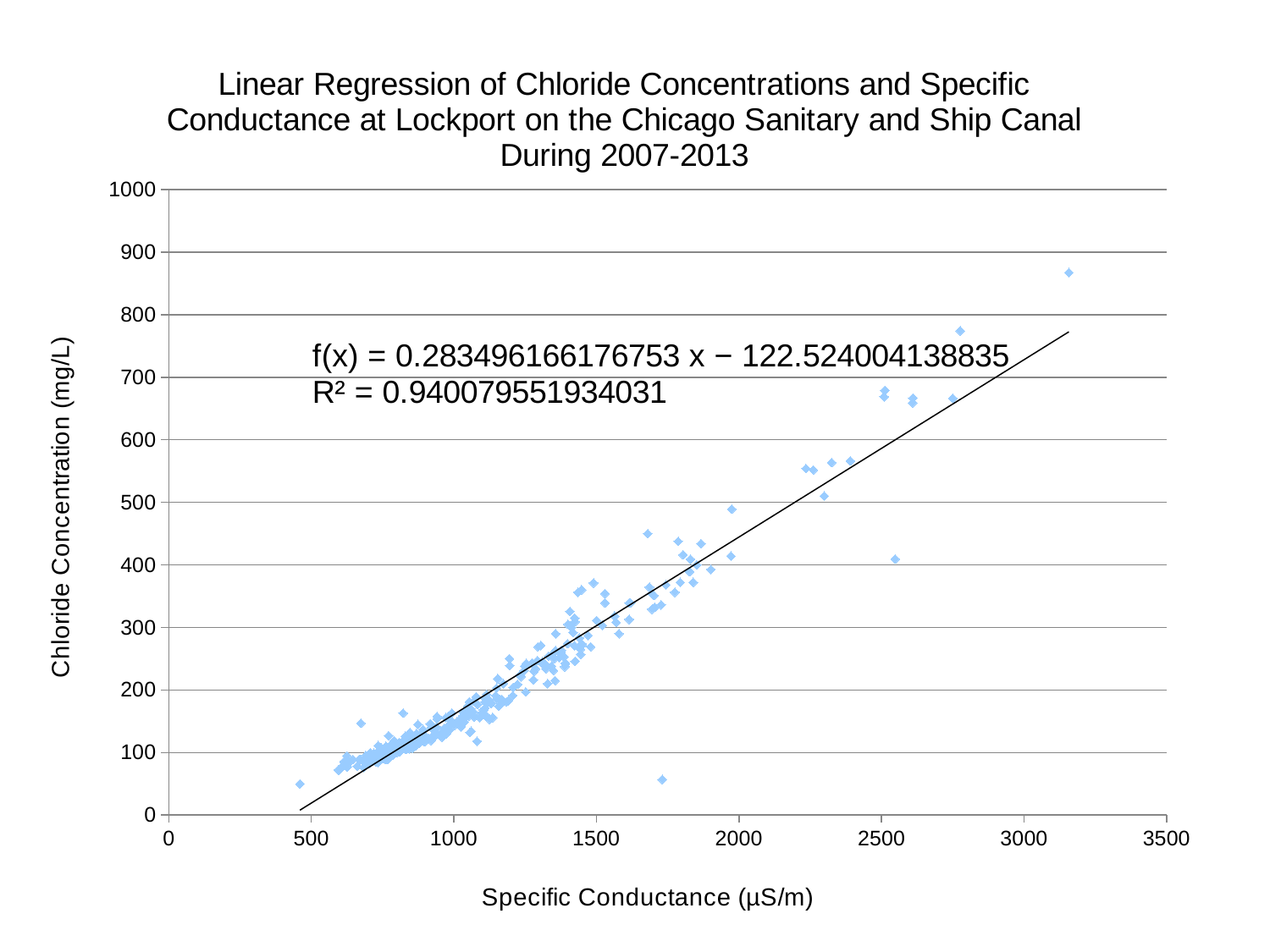

### Chart: Linear Regression of Chloride Concentrations and Specific Conductance at Lockport on the Chicago Sanitary and Ship Canal During 2007-2013

| Category |  |
|---|---|